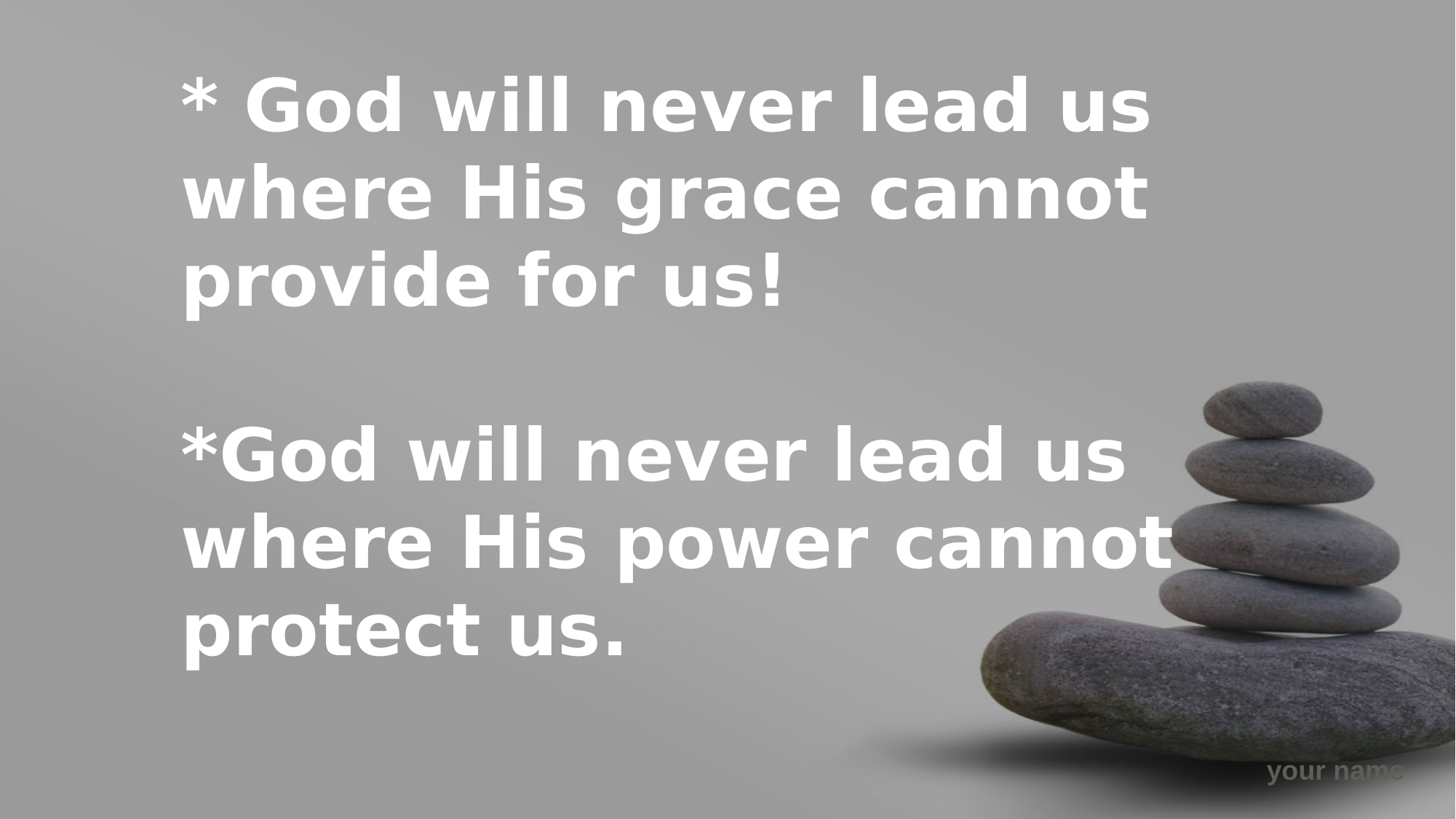

* God will never lead us where His grace cannot provide for us!

*God will never lead us where His power cannot protect us.